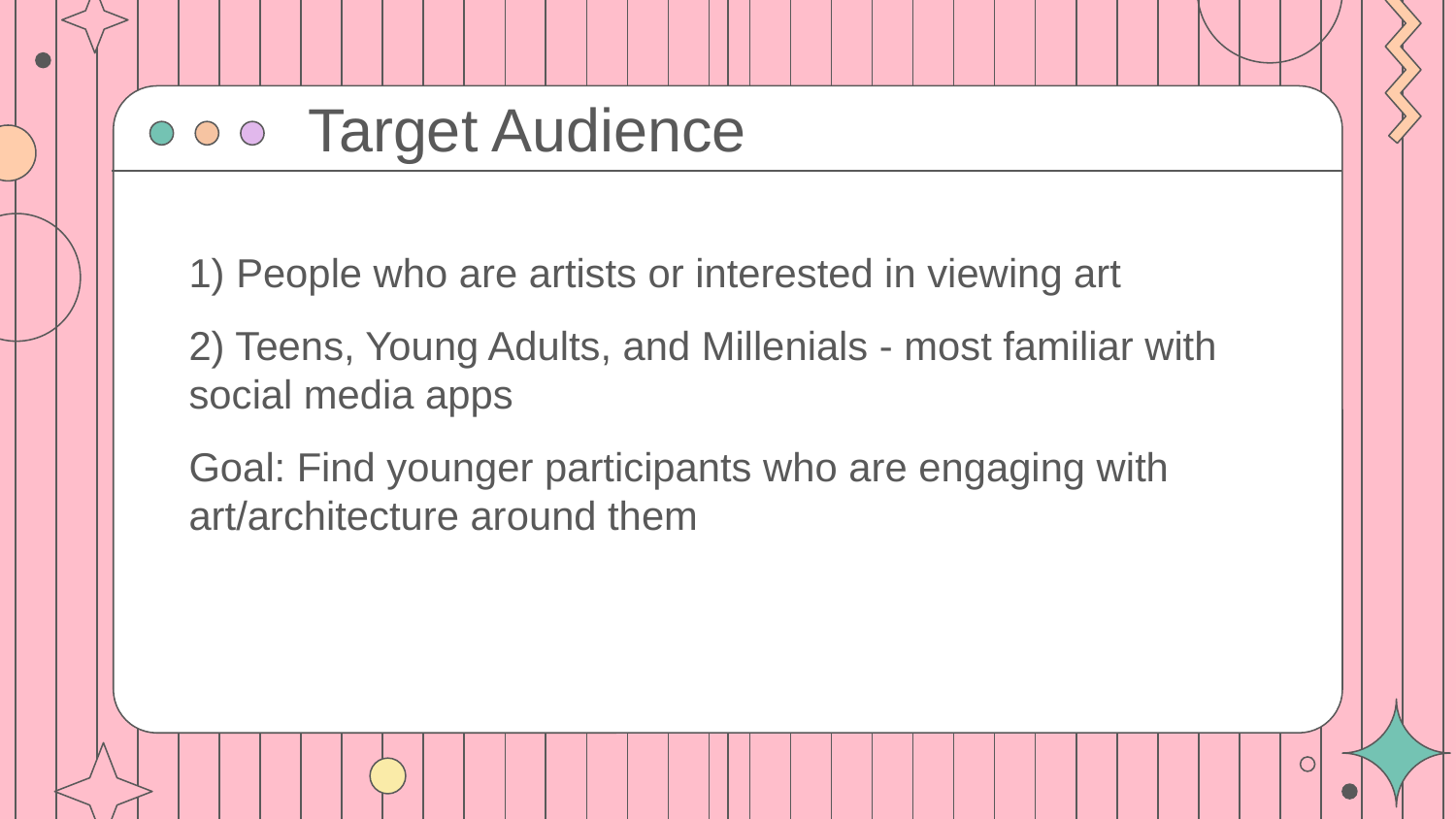

# Target Audience
1) People who are artists or interested in viewing art
2) Teens, Young Adults, and Millenials - most familiar with social media apps
Goal: Find younger participants who are engaging with art/architecture around them